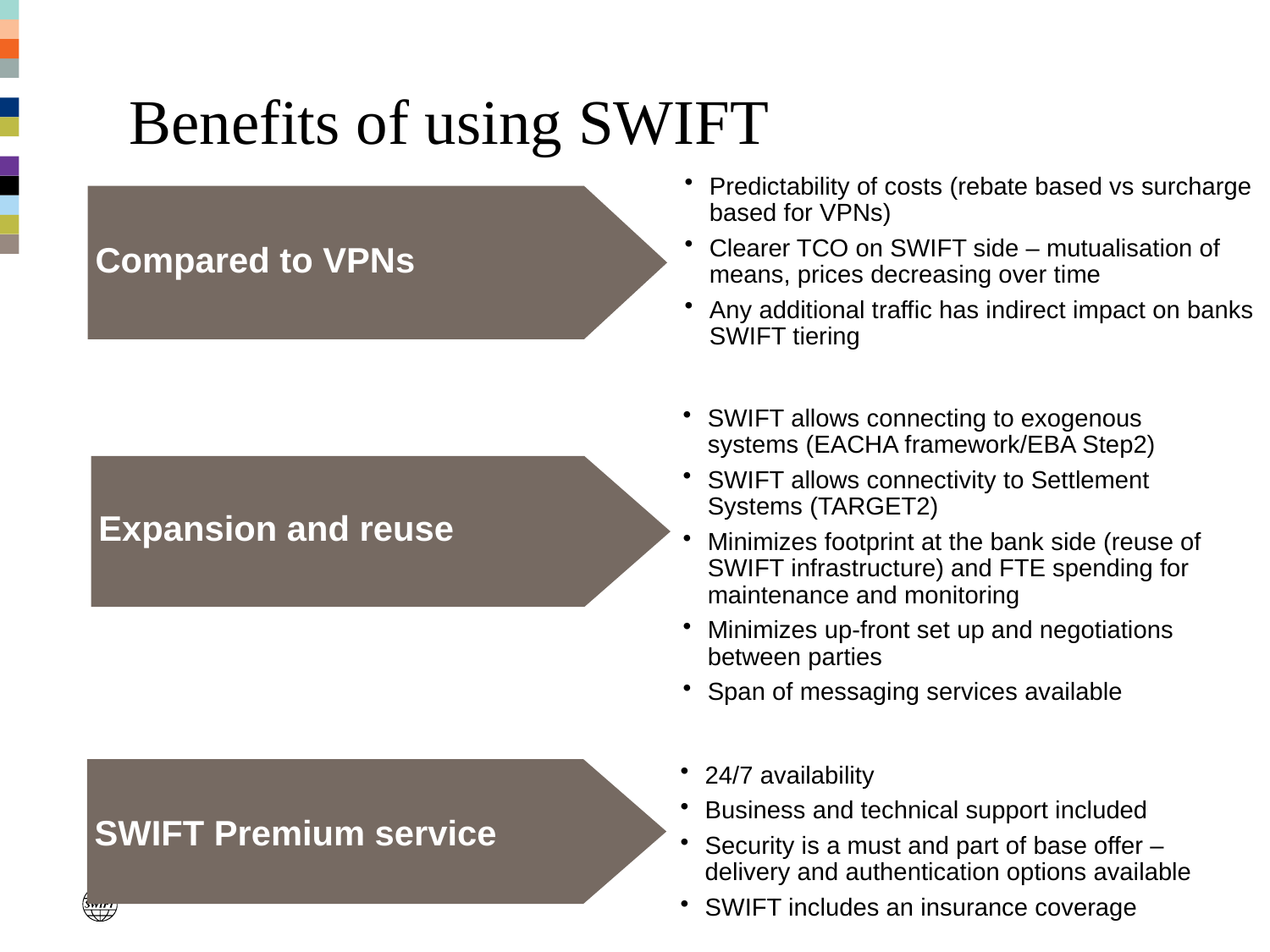

# Benefits of using SWIFT
Predictability of costs (rebate based vs surcharge based for VPNs)
Clearer TCO on SWIFT side – mutualisation of means, prices decreasing over time
Any additional traffic has indirect impact on banks SWIFT tiering
Compared to VPNs

SWIFT allows connecting to exogenous systems (EACHA framework/EBA Step2)
SWIFT allows connectivity to Settlement Systems (TARGET2)
Minimizes footprint at the bank side (reuse of SWIFT infrastructure) and FTE spending for maintenance and monitoring
Minimizes up-front set up and negotiations between parties
Span of messaging services available
Expansion and reuse

24/7 availability
Business and technical support included
Security is a must and part of base offer – delivery and authentication options available
SWIFT includes an insurance coverage
SWIFT Premium service